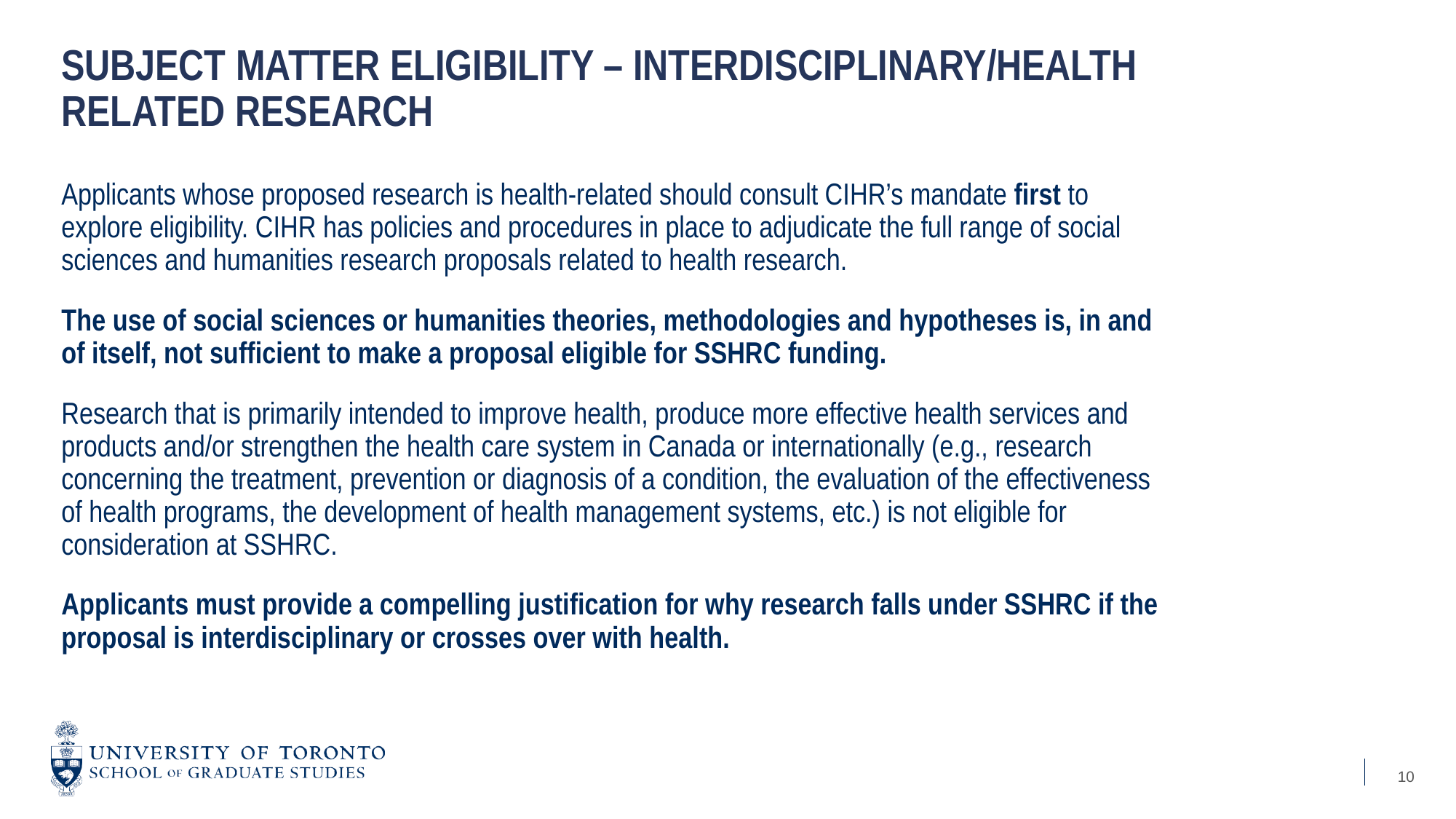

# Subject Matter Eligibility – interdisciplinary/health related research
Applicants whose proposed research is health-related should consult CIHR’s mandate first to explore eligibility. CIHR has policies and procedures in place to adjudicate the full range of social sciences and humanities research proposals related to health research.
The use of social sciences or humanities theories, methodologies and hypotheses is, in and of itself, not sufficient to make a proposal eligible for SSHRC funding.
Research that is primarily intended to improve health, produce more effective health services and products and/or strengthen the health care system in Canada or internationally (e.g., research concerning the treatment, prevention or diagnosis of a condition, the evaluation of the effectiveness of health programs, the development of health management systems, etc.) is not eligible for consideration at SSHRC.
Applicants must provide a compelling justification for why research falls under SSHRC if the proposal is interdisciplinary or crosses over with health.
10